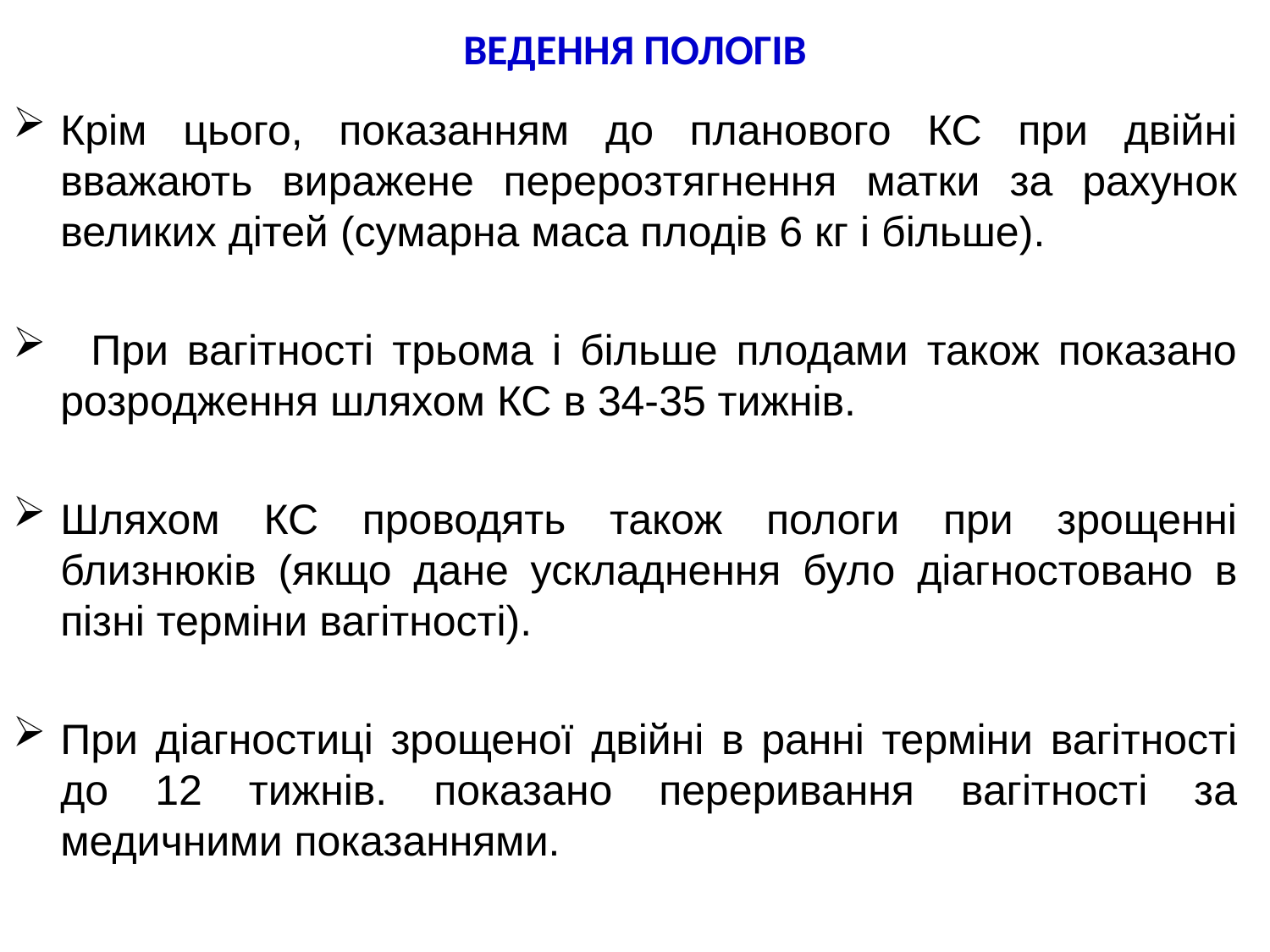

# ВЕДЕННЯ ПОЛОГІВ
Крім цього, показанням до планового КС при двійні вважають виражене перерозтягнення матки за рахунок великих дітей (сумарна маса плодів 6 кг і більше).

  При вагітності трьома і більше плодами також показано розродження шляхом КС в 34-35 тижнів.

Шляхом КС проводять також пологи при зрощенні близнюків (якщо дане ускладнення було діагностовано в пізні терміни вагітності).

При діагностиці зрощеної двійні в ранні терміни вагітності до 12 тижнів. показано переривання вагітності за медичними показаннями.